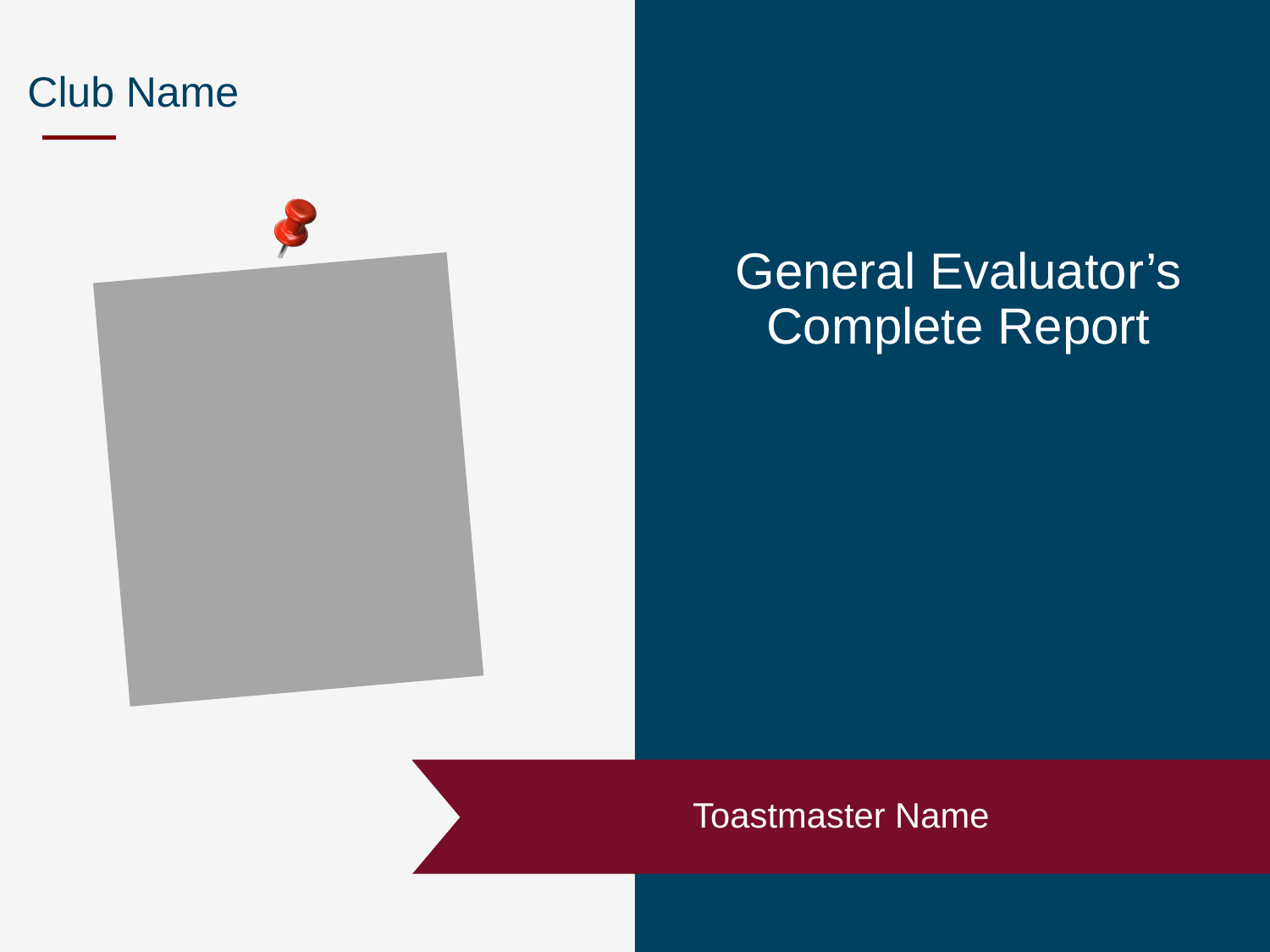

# Club Name
General Evaluator’s Complete Report
Toastmaster Name